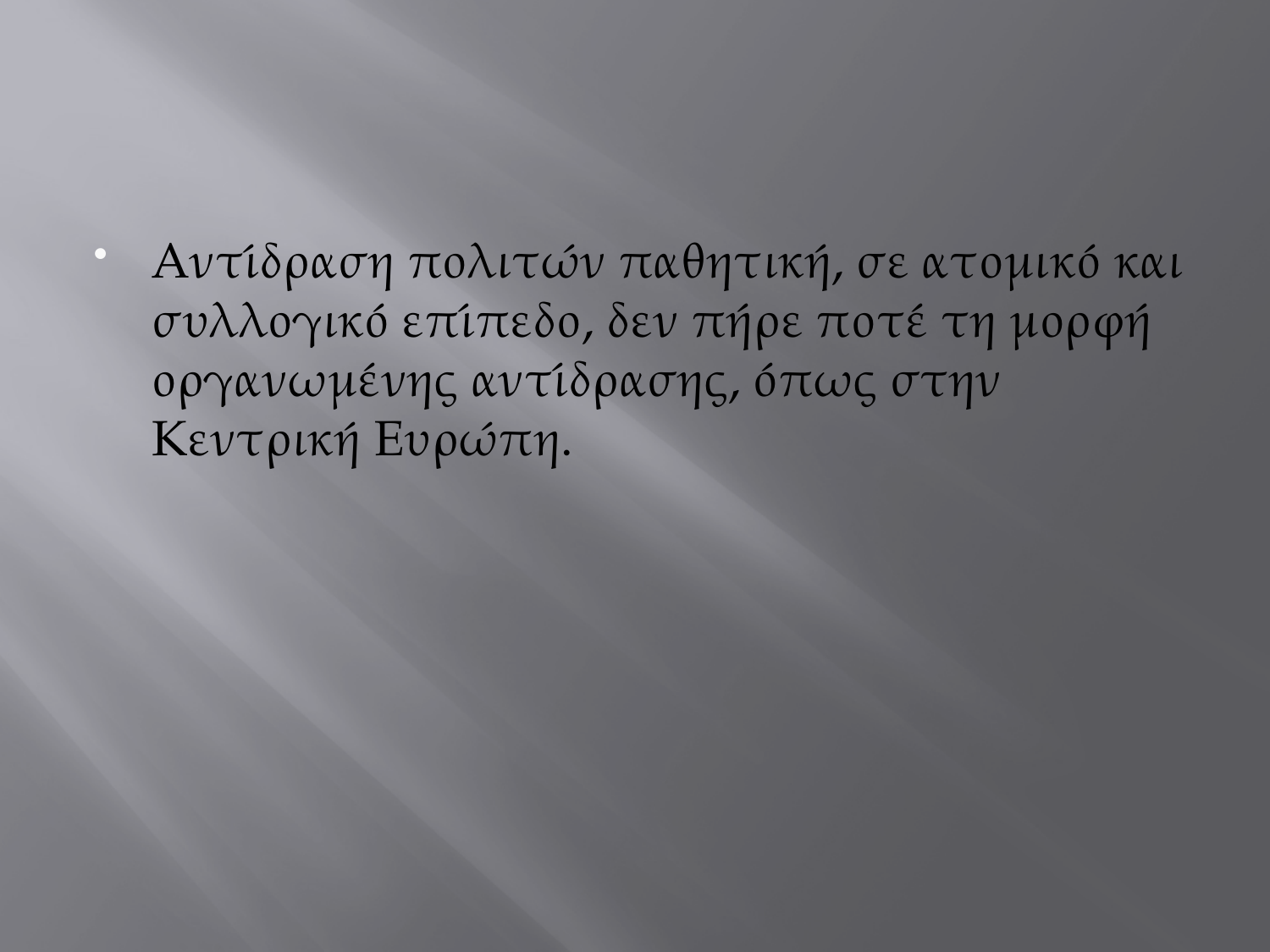

#
Αντίδραση πολιτών παθητική, σε ατομικό και συλλογικό επίπεδο, δεν πήρε ποτέ τη μορφή οργανωμένης αντίδρασης, όπως στην Κεντρική Ευρώπη.